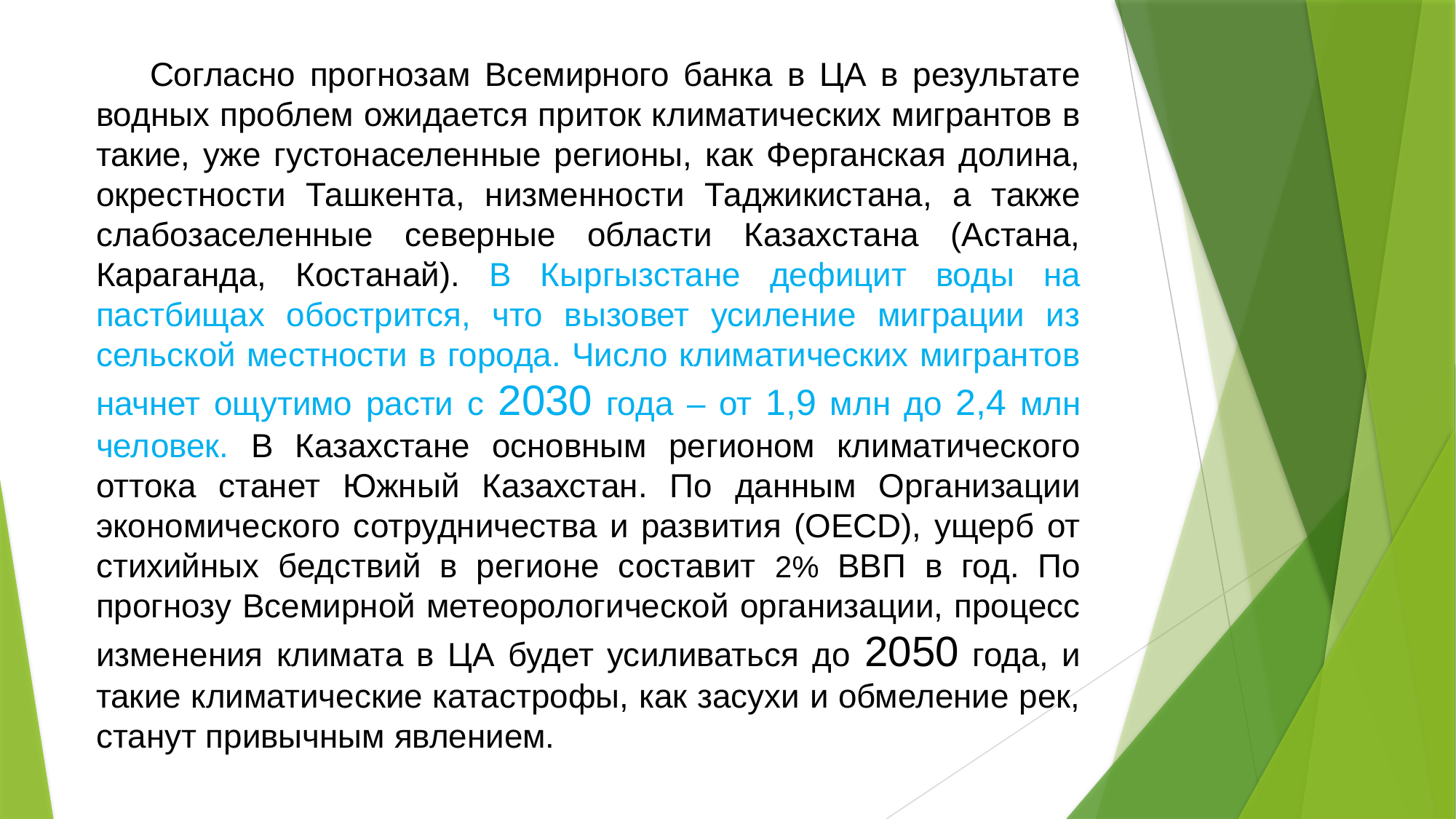

Согласно прогнозам Всемирного банка в ЦА в результате водных проблем ожидается приток климатических мигрантов в такие, уже густонаселенные регионы, как Ферганская долина, окрестности Ташкента, низменности Таджикистана, а также слабозаселенные северные области Казахстана (Астана, Караганда, Костанай). В Кыргызстане дефицит воды на пастбищах обострится, что вызовет усиление миграции из сельской местности в города. Число климатических мигрантов начнет ощутимо расти с 2030 года – от 1,9 млн до 2,4 млн человек. В Казахстане основным регионом климатического оттока станет Южный Казахстан. По данным Организации экономического сотрудничества и развития (OECD), ущерб от стихийных бедствий в регионе составит 2% ВВП в год. По прогнозу Всемирной метеорологической организации, процесс изменения климата в ЦА будет усиливаться до 2050 года, и такие климатические катастрофы, как засухи и обмеление рек, станут привычным явлением.